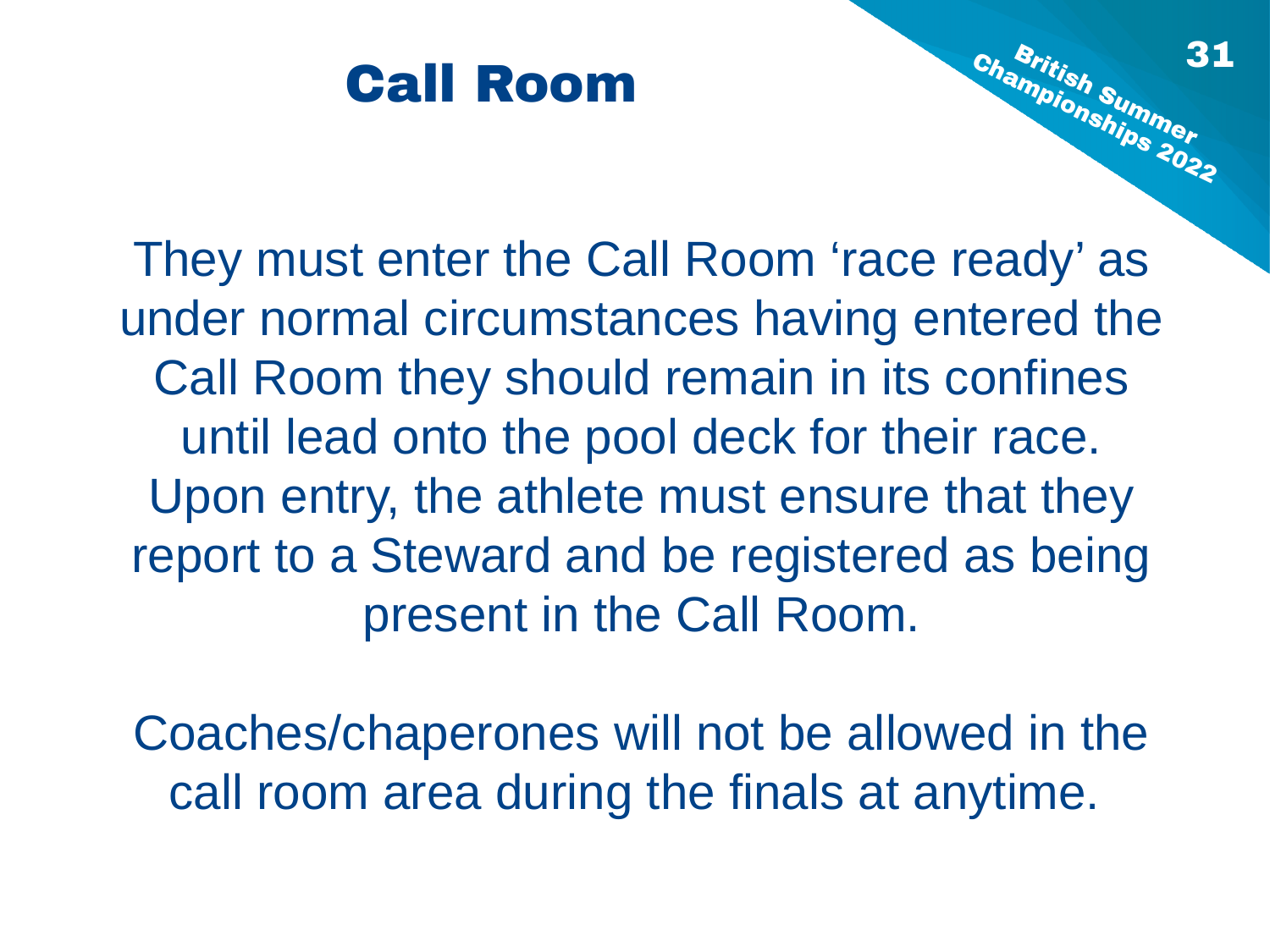

31
Call Room
British Summer Championships 2022

They must enter the Call Room ‘race ready’ as under normal circumstances having entered the Call Room they should remain in its confines until lead onto the pool deck for their race.
Upon entry, the athlete must ensure that they report to a Steward and be registered as being present in the Call Room.

Coaches/chaperones will not be allowed in the call room area during the finals at anytime.